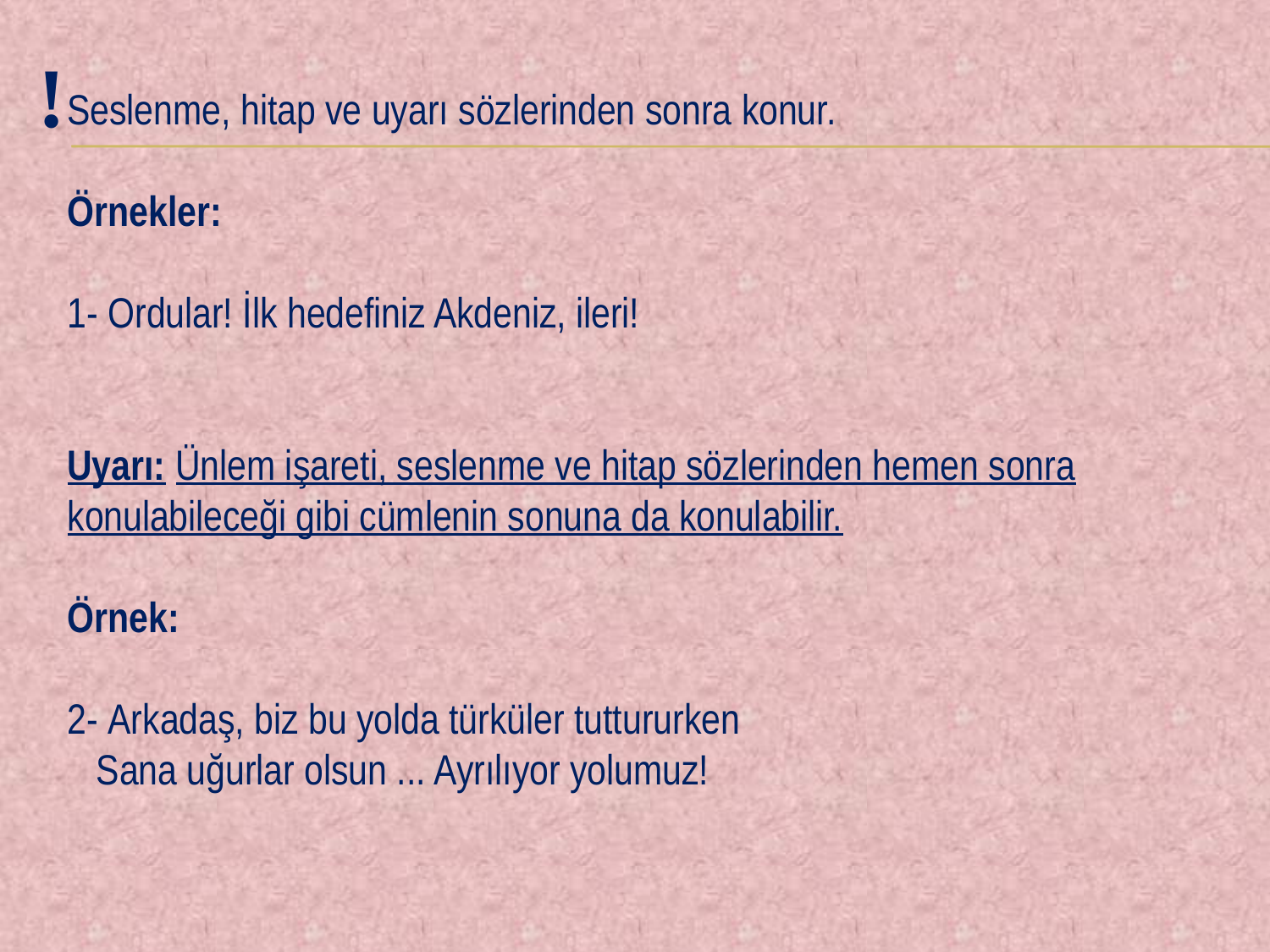

!
Seslenme, hitap ve uyarı sözlerinden sonra konur.
Örnekler:
1- Ordular! İlk hedefiniz Akdeniz, ileri!
Uyarı: Ünlem işareti, seslenme ve hitap sözlerinden hemen sonra konulabileceği gibi cümlenin sonuna da konulabilir.
Örnek:
2- Arkadaş, biz bu yolda türküler tuttururken
   Sana uğurlar olsun ... Ayrılıyor yolumuz!